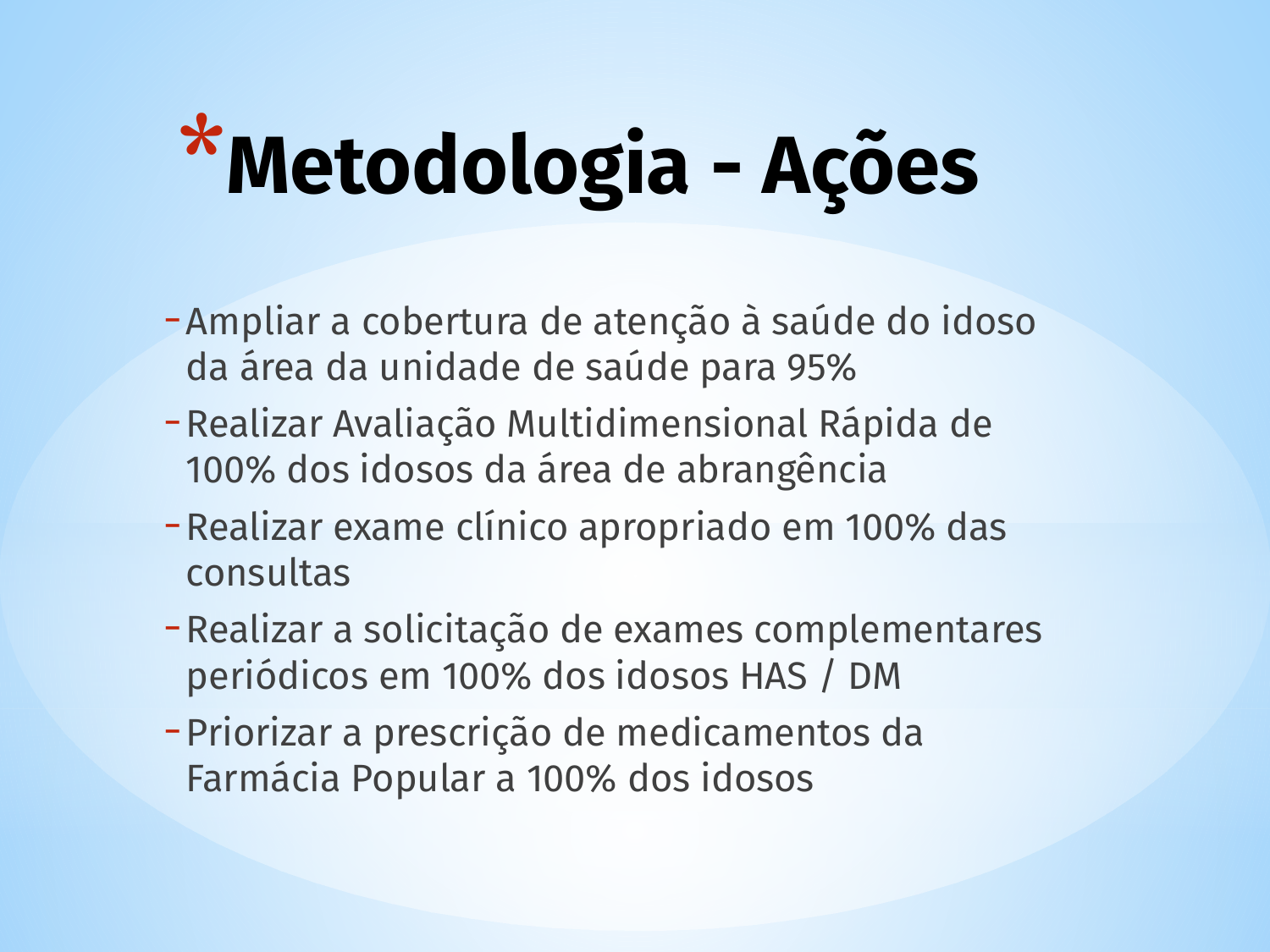

# Metodologia - Ações

Ampliar a cobertura de atenção à saúde do idoso da área da unidade de saúde para 95%
Realizar Avaliação Multidimensional Rápida de 100% dos idosos da área de abrangência
Realizar exame clínico apropriado em 100% das consultas
Realizar a solicitação de exames complementares periódicos em 100% dos idosos HAS / DM
Priorizar a prescrição de medicamentos da Farmácia Popular a 100% dos idosos